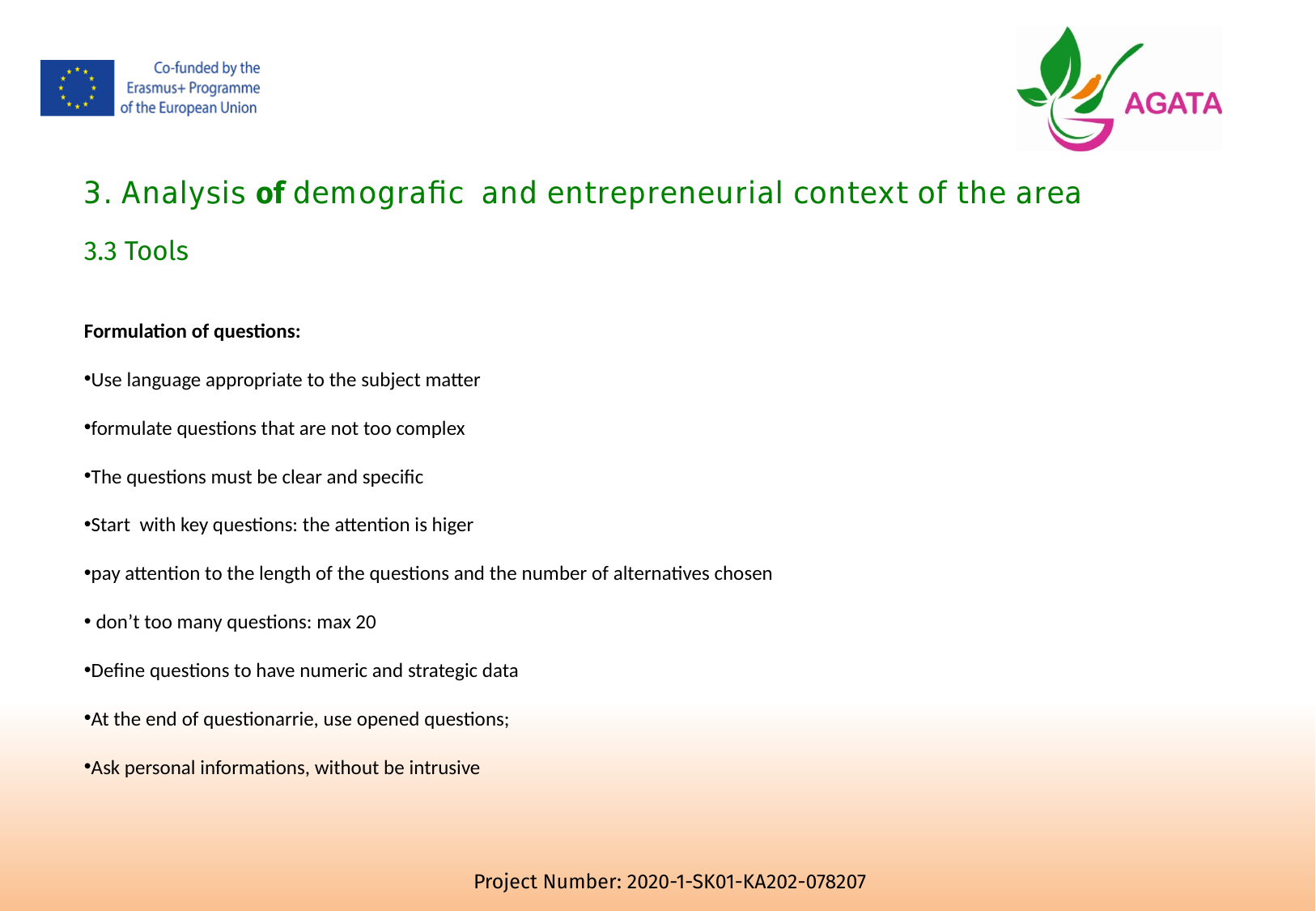

3. Analysis of demografic  and entrepreneurial context of the area
3.3 Tools

Formulation of questions:

Use language appropriate to the subject matter

formulate questions that are not too complex

The questions must be clear and specific

Start  with key questions: the attention is higer

pay attention to the length of the questions and the number of alternatives chosen

 don’t too many questions: max 20

Define questions to have numeric and strategic data

At the end of questionarrie, use opened questions;

Ask personal informations, without be intrusive